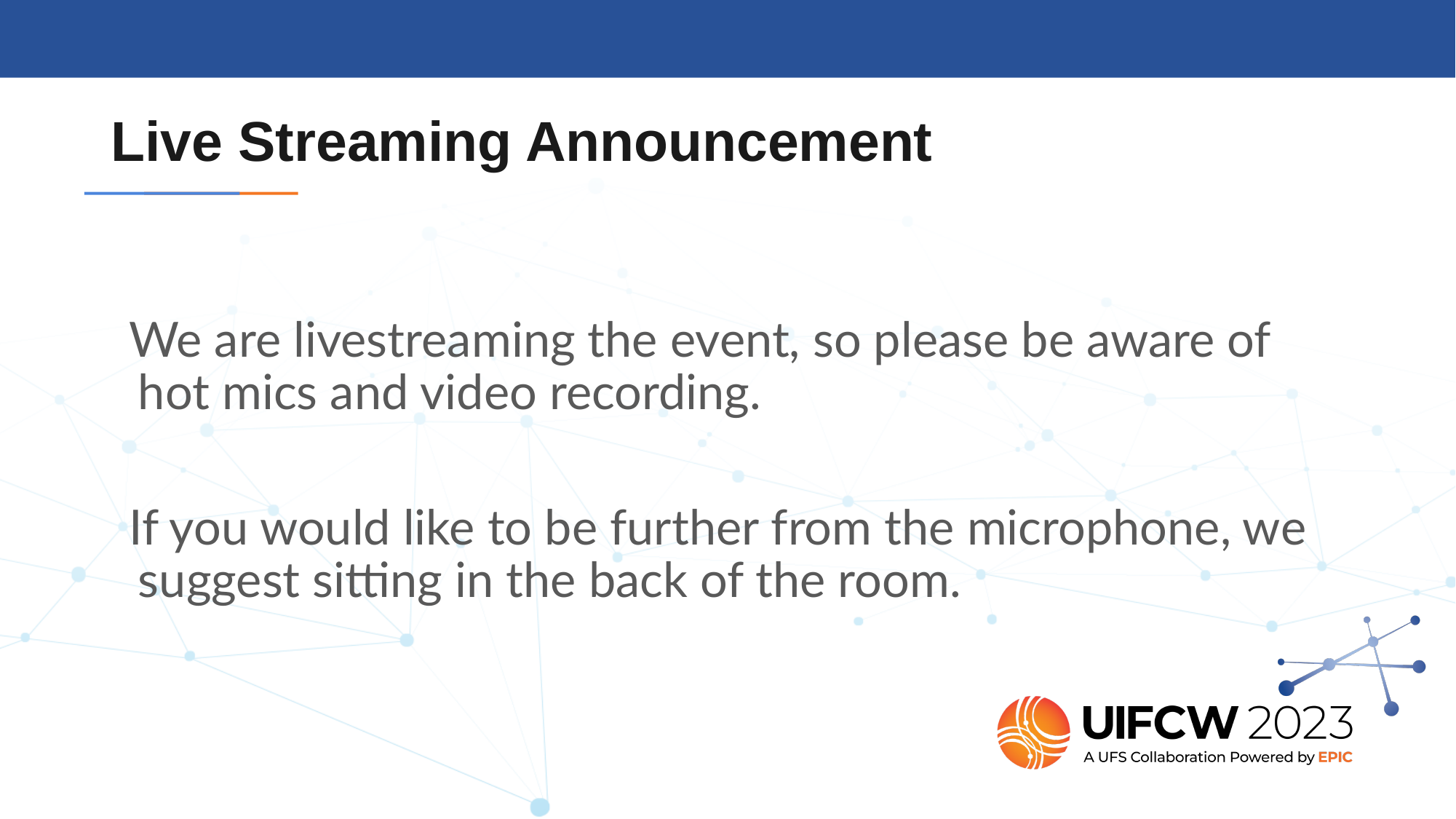

Live Streaming Announcement

We are livestreaming the event, so please be aware of hot mics and video recording.

If you would like to be further from the microphone, we suggest sitting in the back of the room.